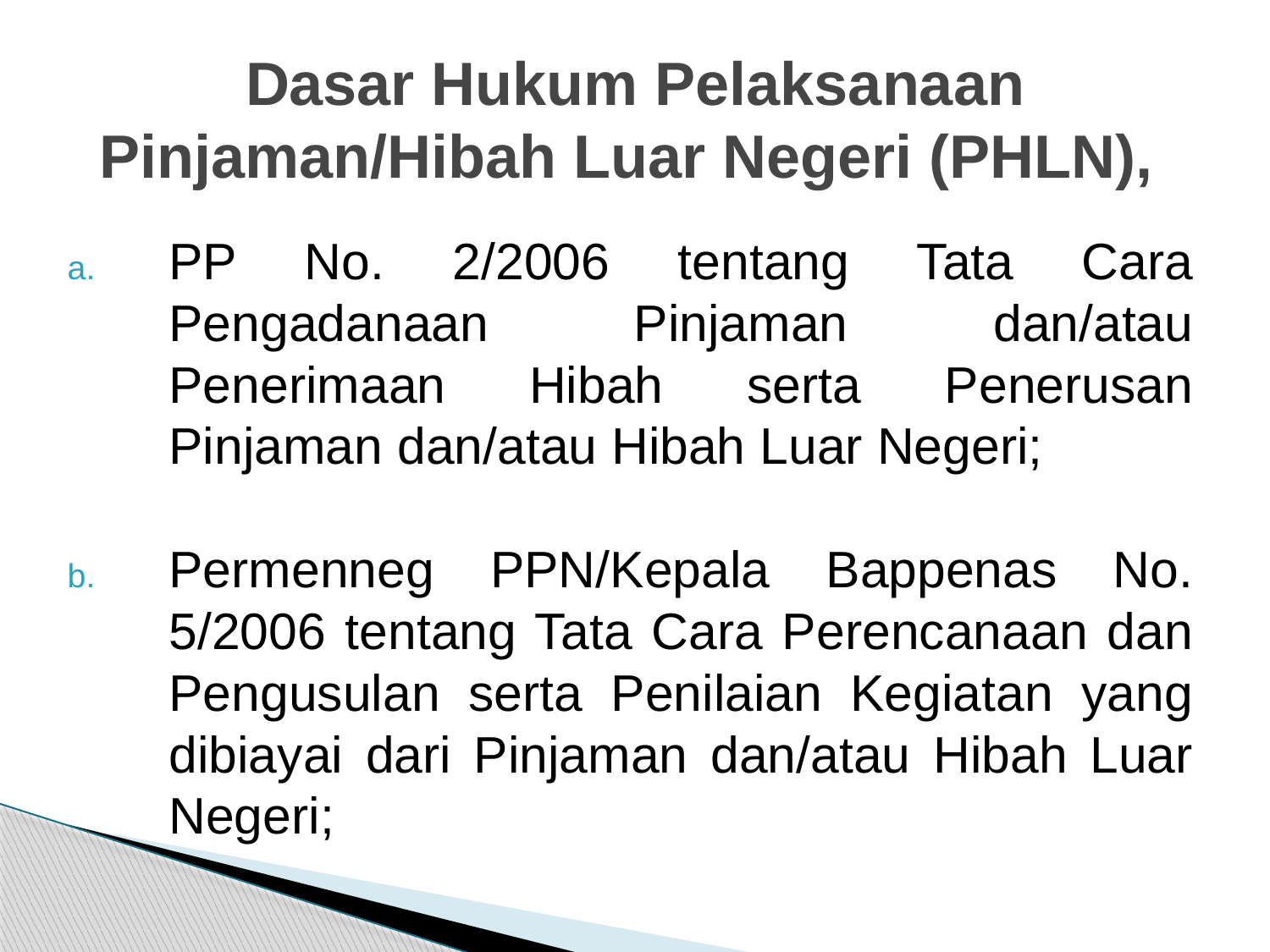

# Dasar Hukum Pelaksanaan Pinjaman/Hibah Luar Negeri (PHLN),
PP No. 2/2006 tentang Tata Cara Pengadanaan Pinjaman dan/atau Penerimaan Hibah serta Penerusan Pinjaman dan/atau Hibah Luar Negeri;

Permenneg PPN/Kepala Bappenas No. 5/2006 tentang Tata Cara Perencanaan dan Pengusulan serta Penilaian Kegiatan yang dibiayai dari Pinjaman dan/atau Hibah Luar Negeri;